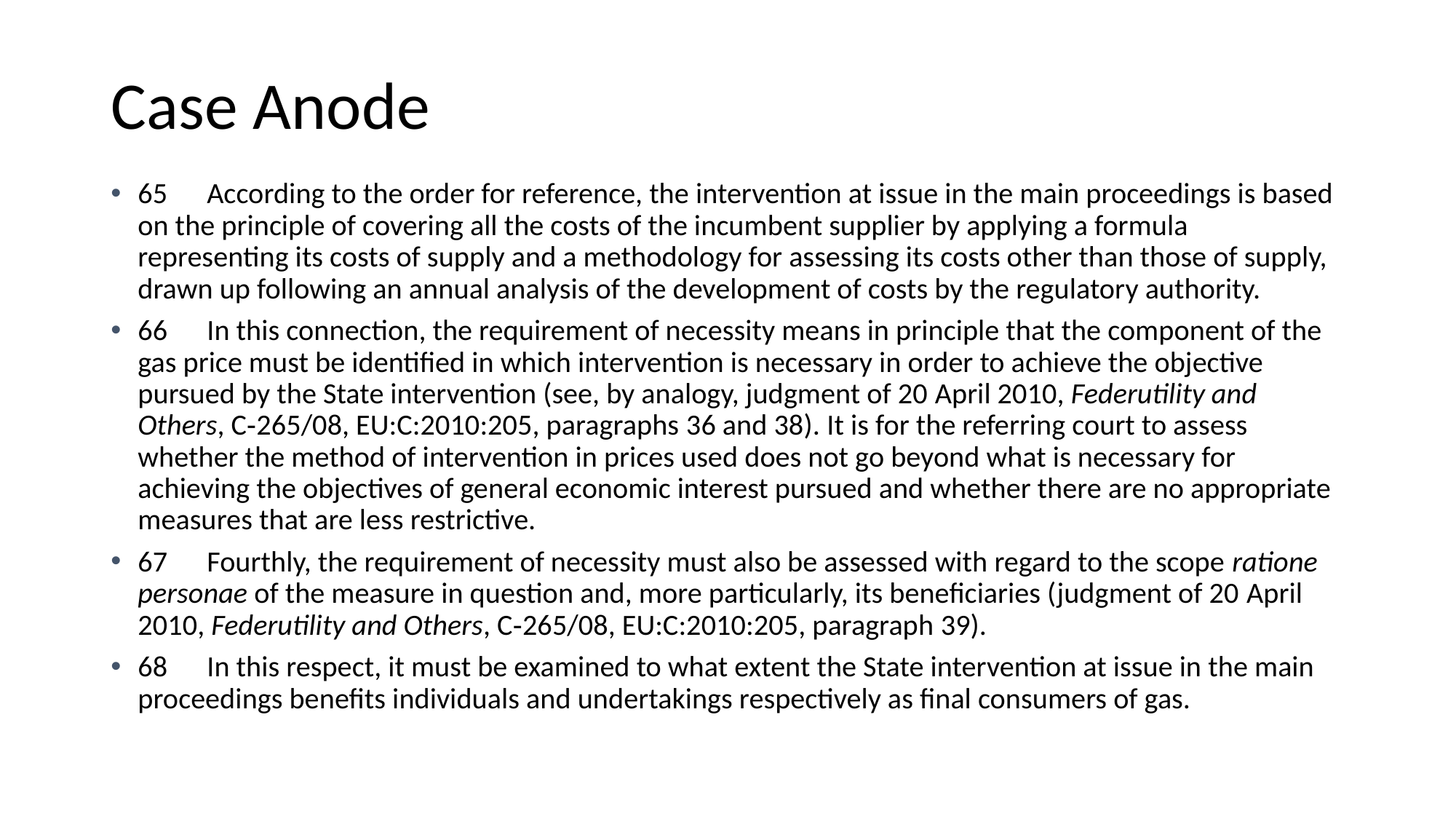

# Case Anode
65      According to the order for reference, the intervention at issue in the main proceedings is based on the principle of covering all the costs of the incumbent supplier by applying a formula representing its costs of supply and a methodology for assessing its costs other than those of supply, drawn up following an annual analysis of the development of costs by the regulatory authority.
66      In this connection, the requirement of necessity means in principle that the component of the gas price must be identified in which intervention is necessary in order to achieve the objective pursued by the State intervention (see, by analogy, judgment of 20 April 2010, Federutility and Others, C‑265/08, EU:C:2010:205, paragraphs 36 and 38). It is for the referring court to assess whether the method of intervention in prices used does not go beyond what is necessary for achieving the objectives of general economic interest pursued and whether there are no appropriate measures that are less restrictive.
67      Fourthly, the requirement of necessity must also be assessed with regard to the scope ratione personae of the measure in question and, more particularly, its beneficiaries (judgment of 20 April 2010, Federutility and Others, C‑265/08, EU:C:2010:205, paragraph 39).
68      In this respect, it must be examined to what extent the State intervention at issue in the main proceedings benefits individuals and undertakings respectively as final consumers of gas.